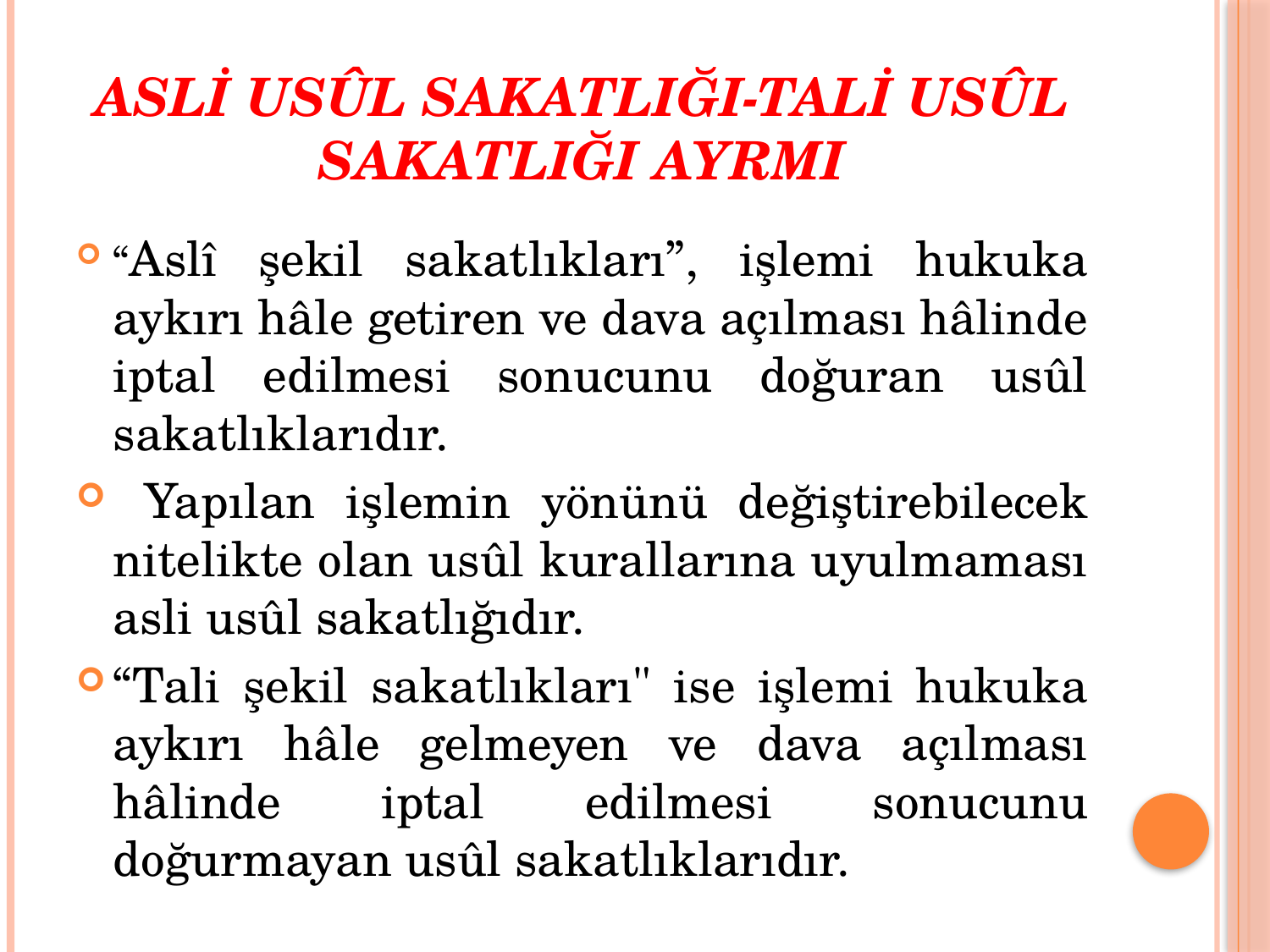

# Asli Usûl Sakatlığı-Tali Usûl Sakatlığı Ayrmı
“Aslî şekil sakatlıkları”, işlemi hukuka aykırı hâle getiren ve dava açılması hâlinde iptal edilmesi sonucunu doğuran usûl sakatlıklarıdır.
 Yapılan işlemin yönünü değiştirebilecek nitelikte olan usûl kurallarına uyulmaması asli usûl sakatlığıdır.
“Tali şekil sakatlıkları" ise işlemi hukuka aykırı hâle gelmeyen ve dava açılması hâlinde iptal edilmesi sonucunu doğurmayan usûl sakatlıklarıdır.